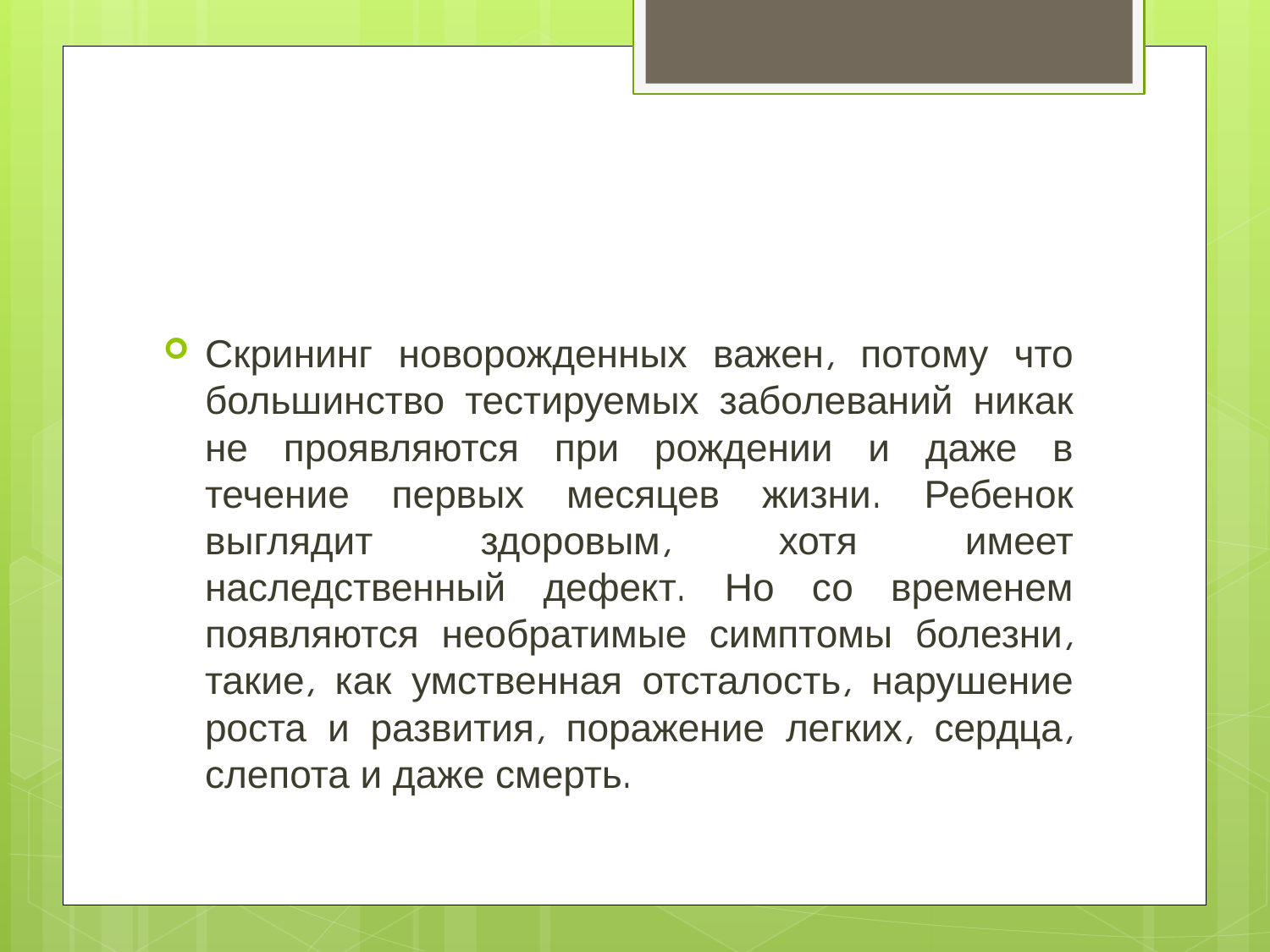

#
Скрининг новорожденных важен, потому что большинство тестируемых заболеваний никак не проявляются при рождении и даже в течение первых месяцев жизни. Ребенок выглядит здоровым, хотя имеет наследственный дефект. Но со временем появляются необратимые симптомы болезни, такие, как умственная отсталость, нарушение роста и развития, поражение легких, сердца, слепота и даже смерть.